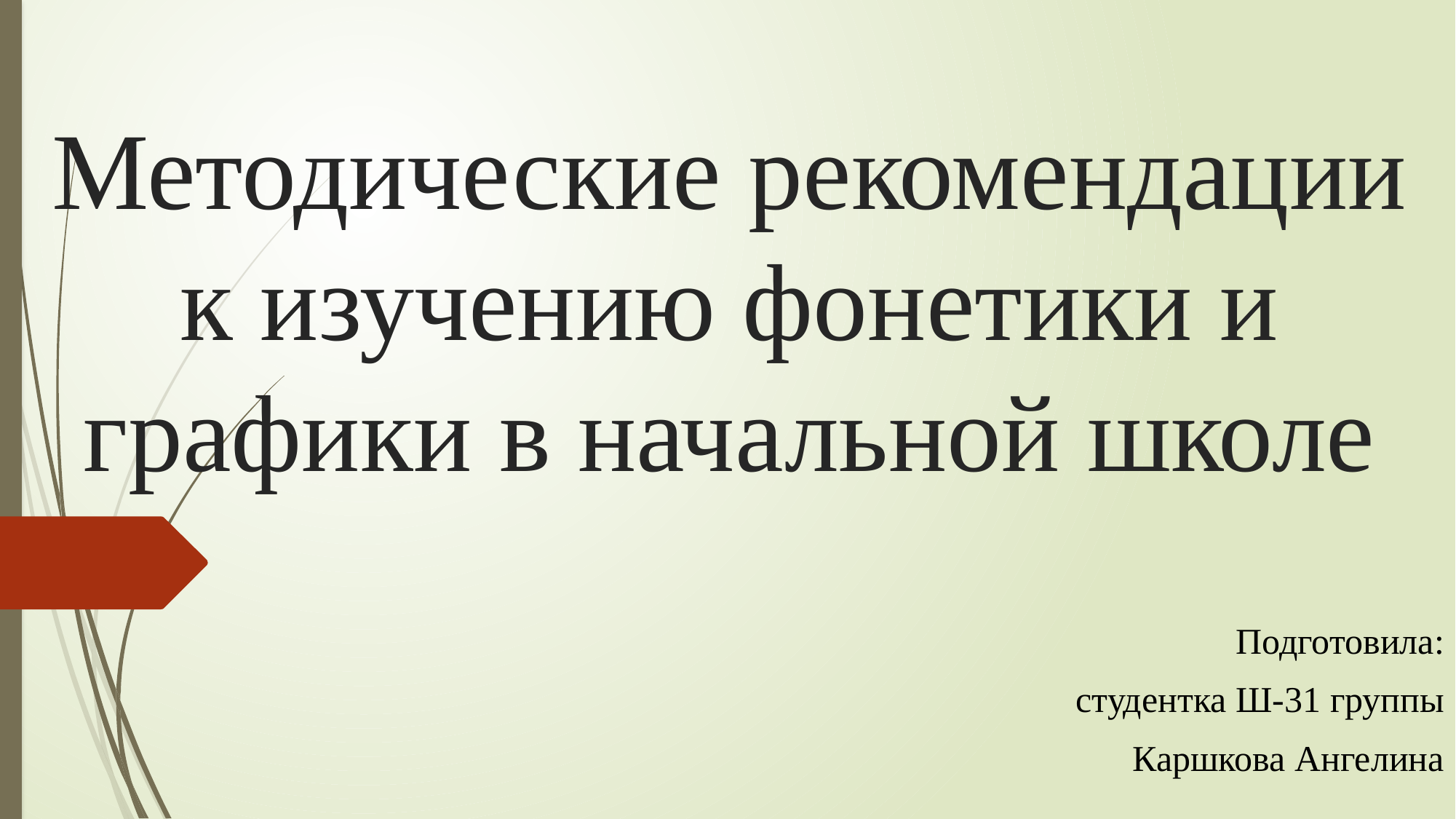

# Методические рекомендации к изучению фонетики и графики в начальной школе
Подготовила:
студентка Ш-31 группы
Каршкова Ангелина